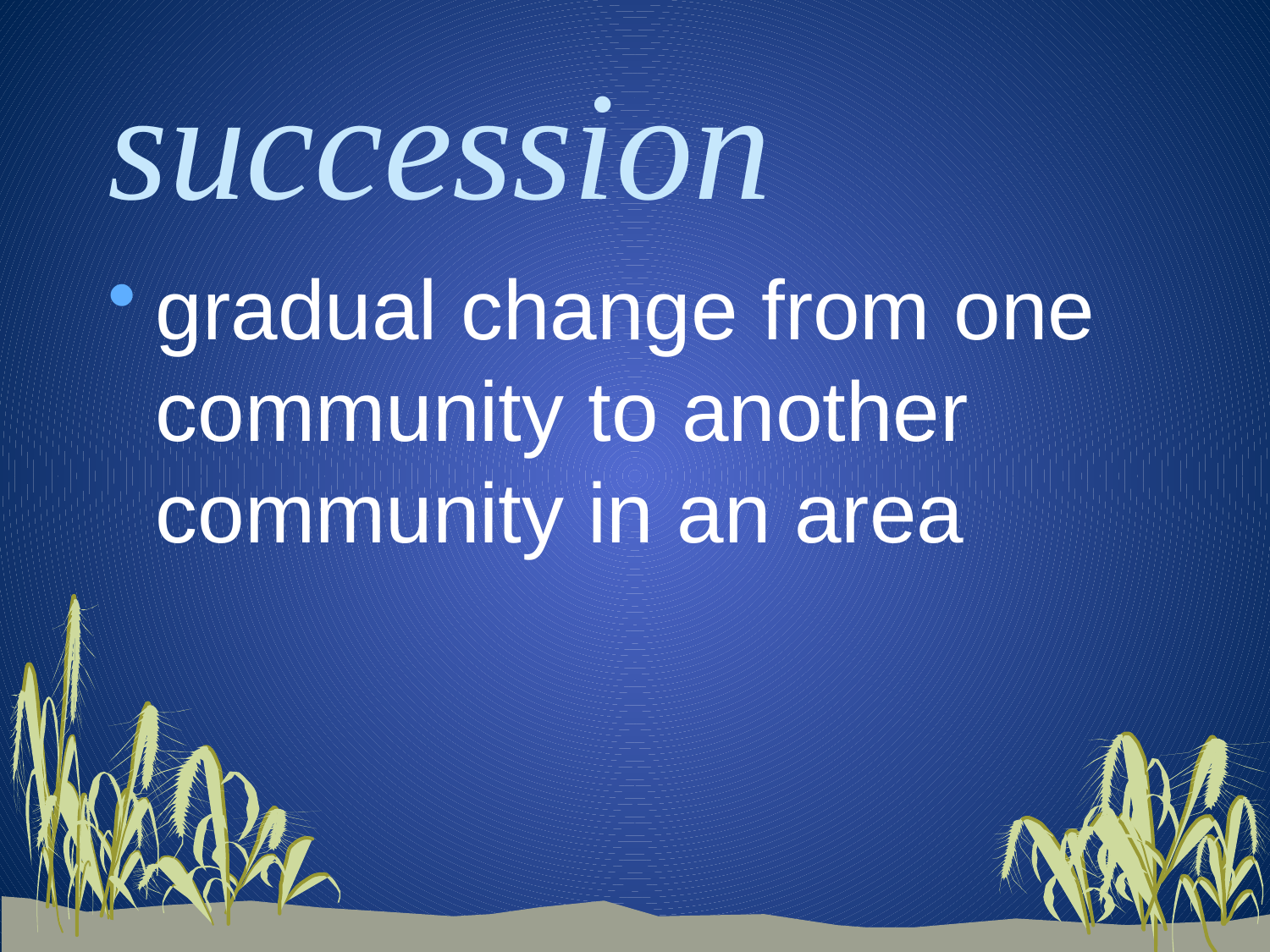

# succession
gradual change from one community to another community in an area